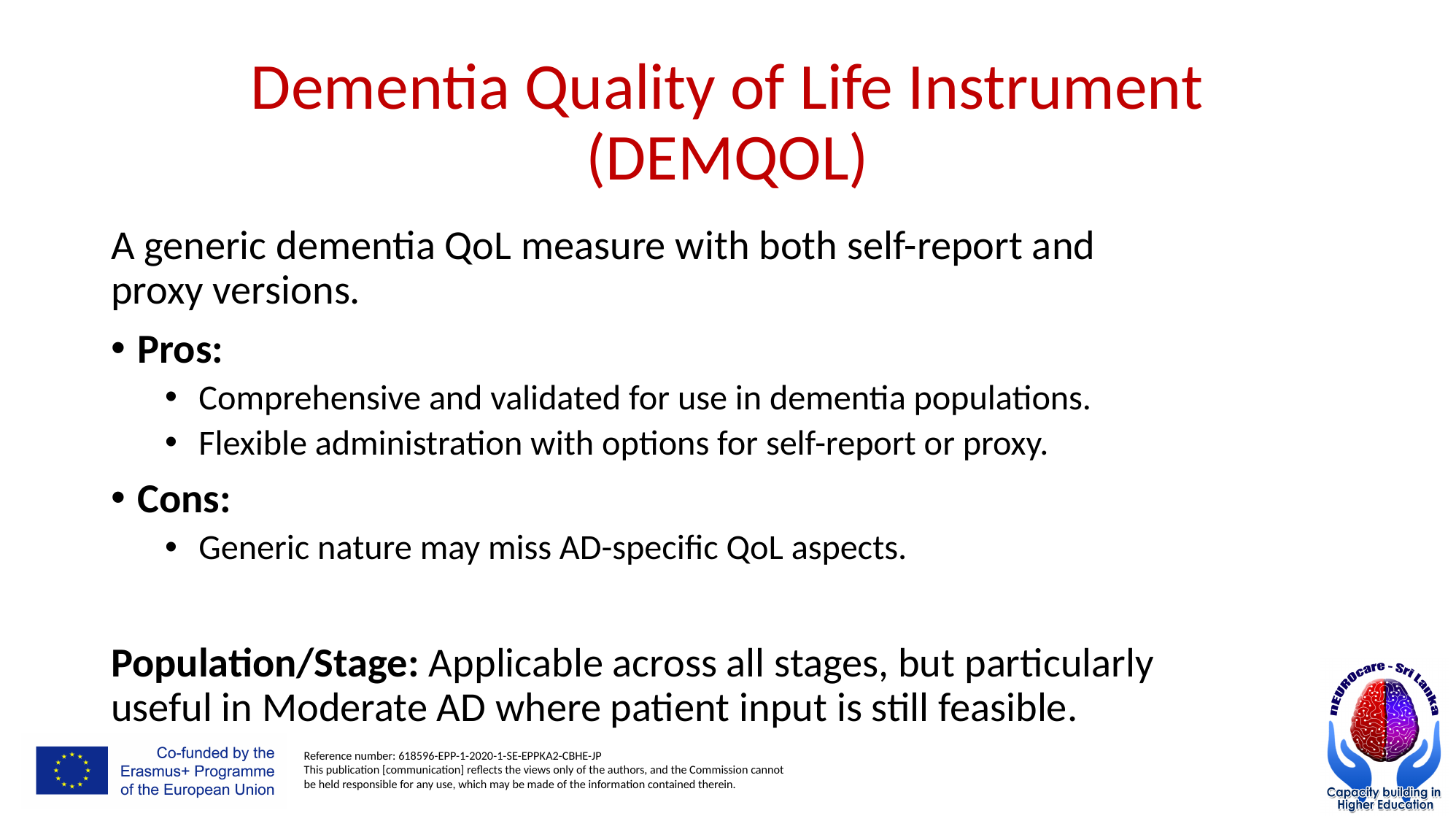

# Dementia Quality of Life Instrument (DEMQOL)
A generic dementia QoL measure with both self-report and proxy versions.
Pros:
Comprehensive and validated for use in dementia populations.
Flexible administration with options for self-report or proxy.
Cons:
Generic nature may miss AD-specific QoL aspects.

Population/Stage: Applicable across all stages, but particularly useful in Moderate AD where patient input is still feasible.